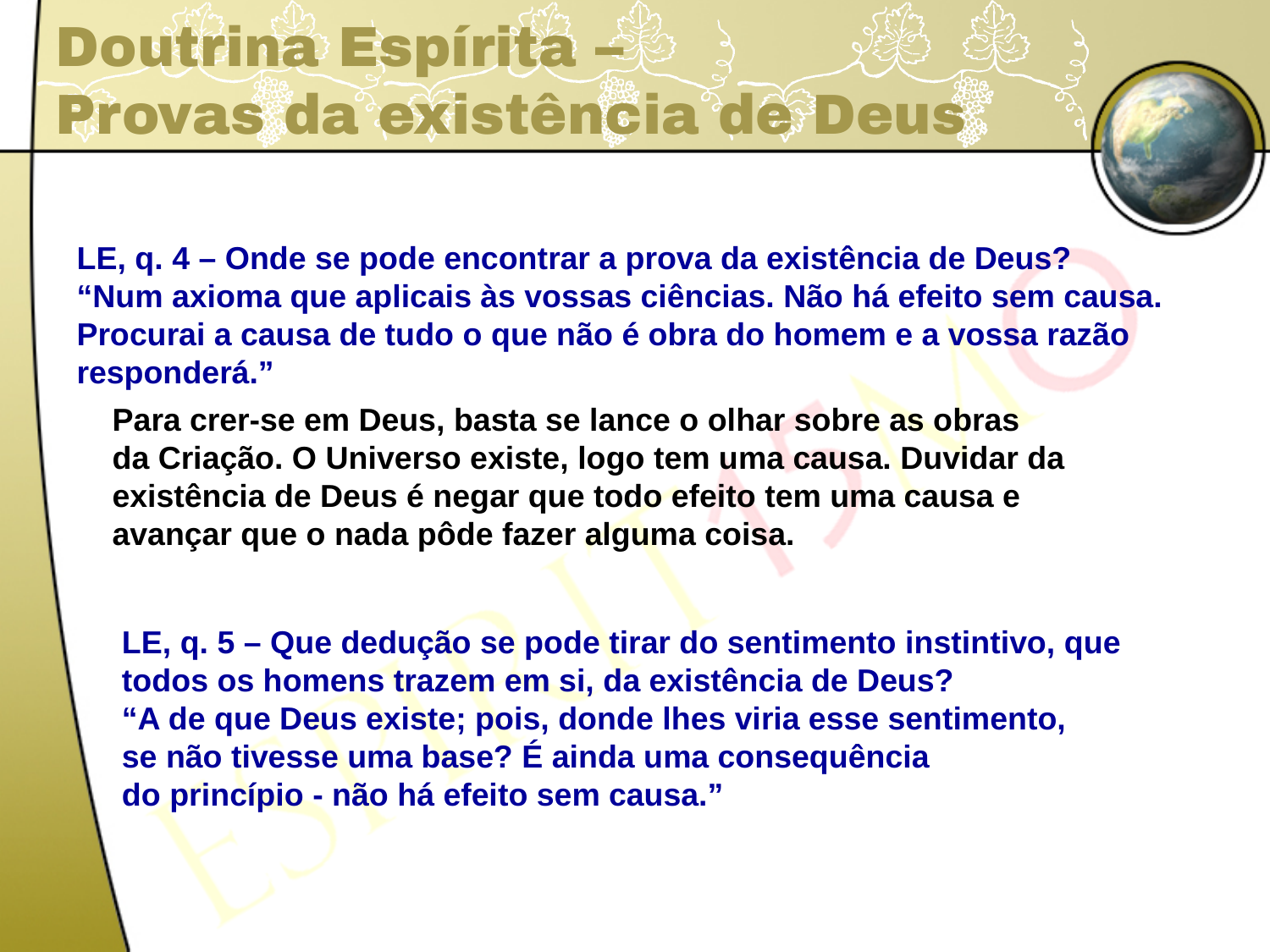

# Doutrina Espírita – Provas da existência de Deus
LE, q. 4 – Onde se pode encontrar a prova da existência de Deus?
“Num axioma que aplicais às vossas ciências. Não há efeito sem causa. Procurai a causa de tudo o que não é obra do homem e a vossa razão responderá.”
Para crer-se em Deus, basta se lance o olhar sobre as obras
da Criação. O Universo existe, logo tem uma causa. Duvidar da
existência de Deus é negar que todo efeito tem uma causa e
avançar que o nada pôde fazer alguma coisa.
LE, q. 5 – Que dedução se pode tirar do sentimento instintivo, que
todos os homens trazem em si, da existência de Deus?
“A de que Deus existe; pois, donde lhes viria esse sentimento,
se não tivesse uma base? É ainda uma consequência
do princípio - não há efeito sem causa.”